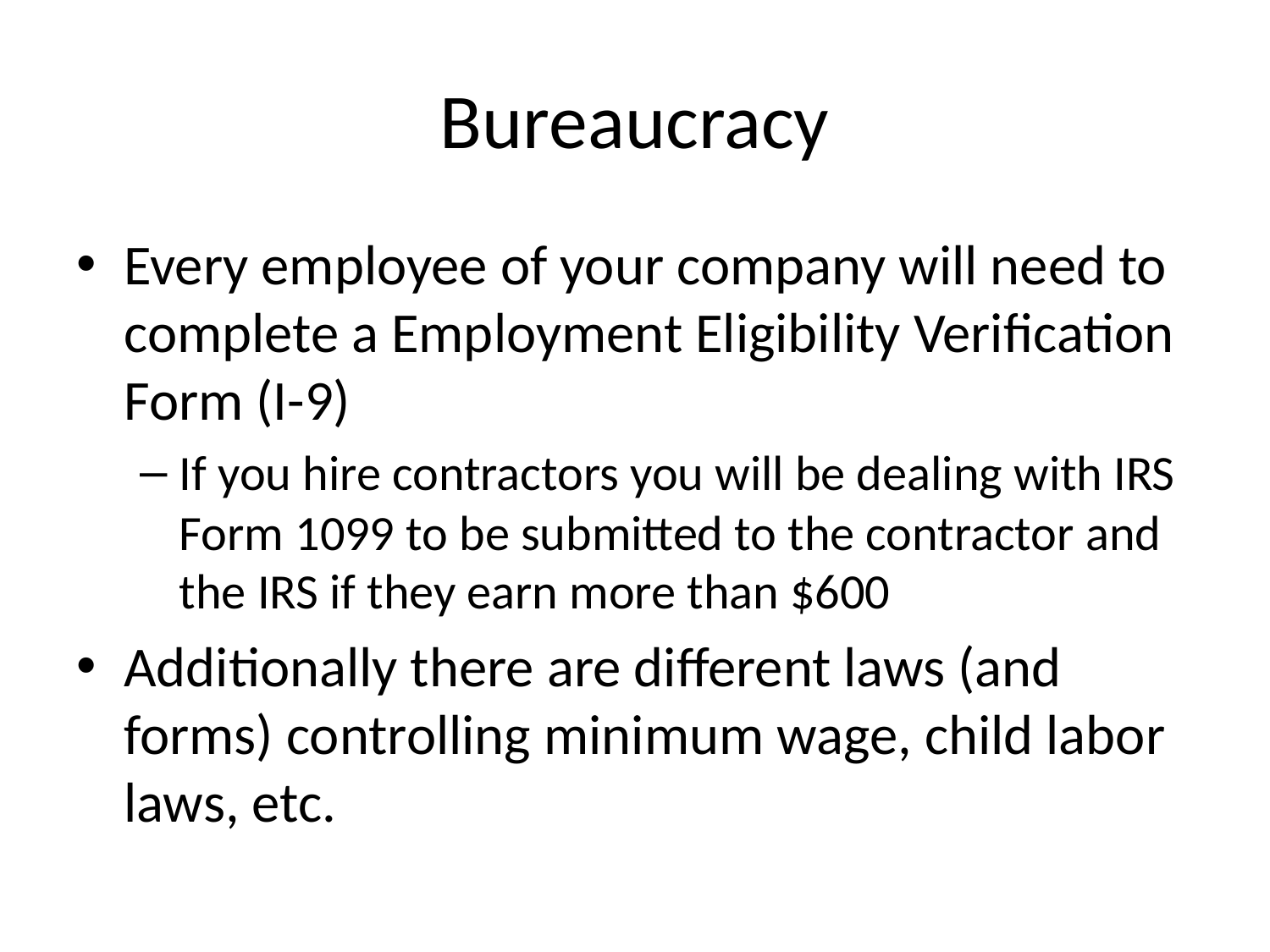

# Bureaucracy
Every employee of your company will need to complete a Employment Eligibility Verification Form (I-9)
If you hire contractors you will be dealing with IRS Form 1099 to be submitted to the contractor and the IRS if they earn more than $600
Additionally there are different laws (and forms) controlling minimum wage, child labor laws, etc.